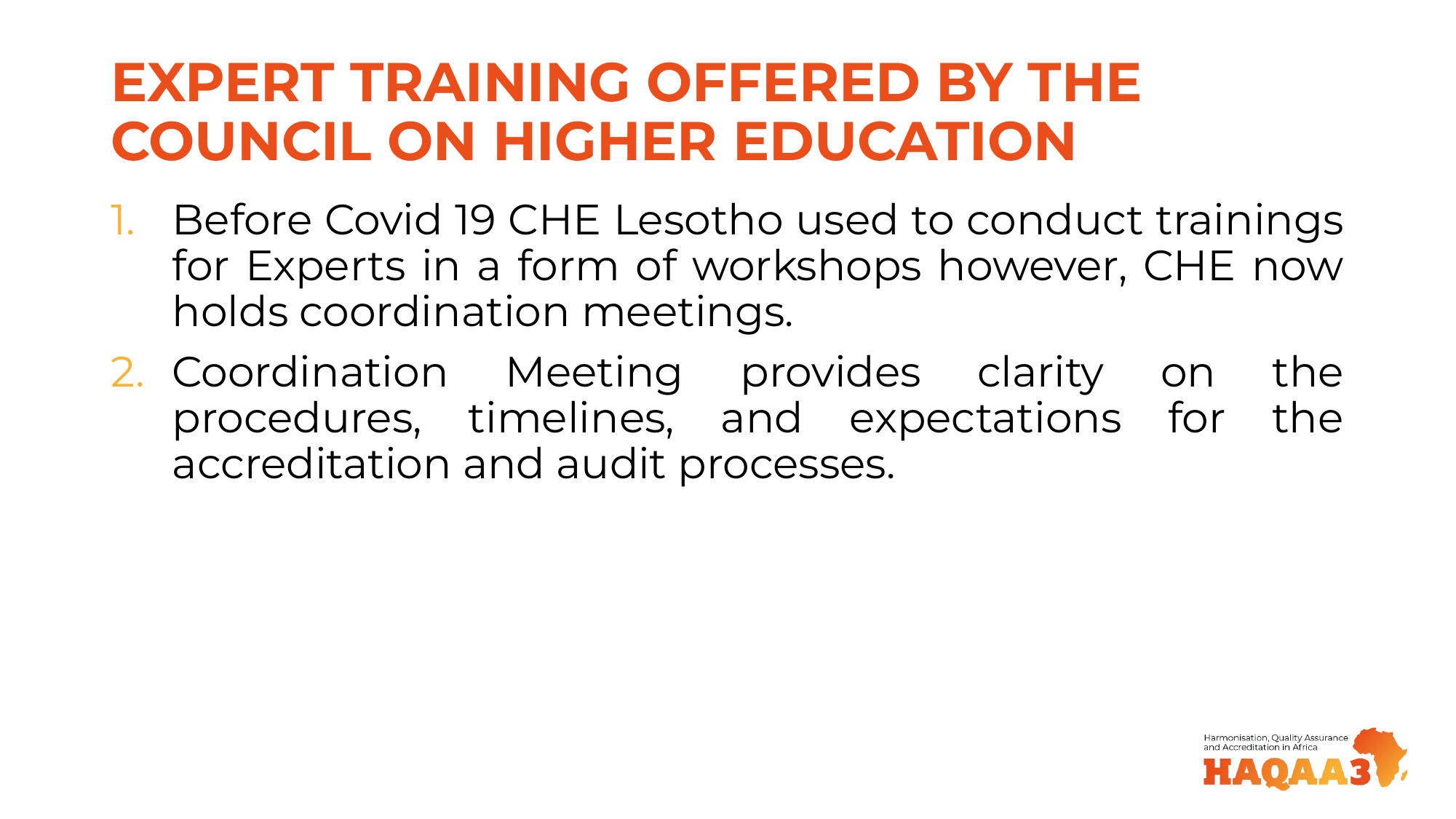

# EXPERT TRAINING OFFERED BY THE COUNCIL ON HIGHER EDUCATION
Before Covid 19 CHE Lesotho used to conduct trainings for Experts in a form of workshops however, CHE now holds coordination meetings.
Coordination Meeting provides clarity on the procedures, timelines, and expectations for the accreditation and audit processes.